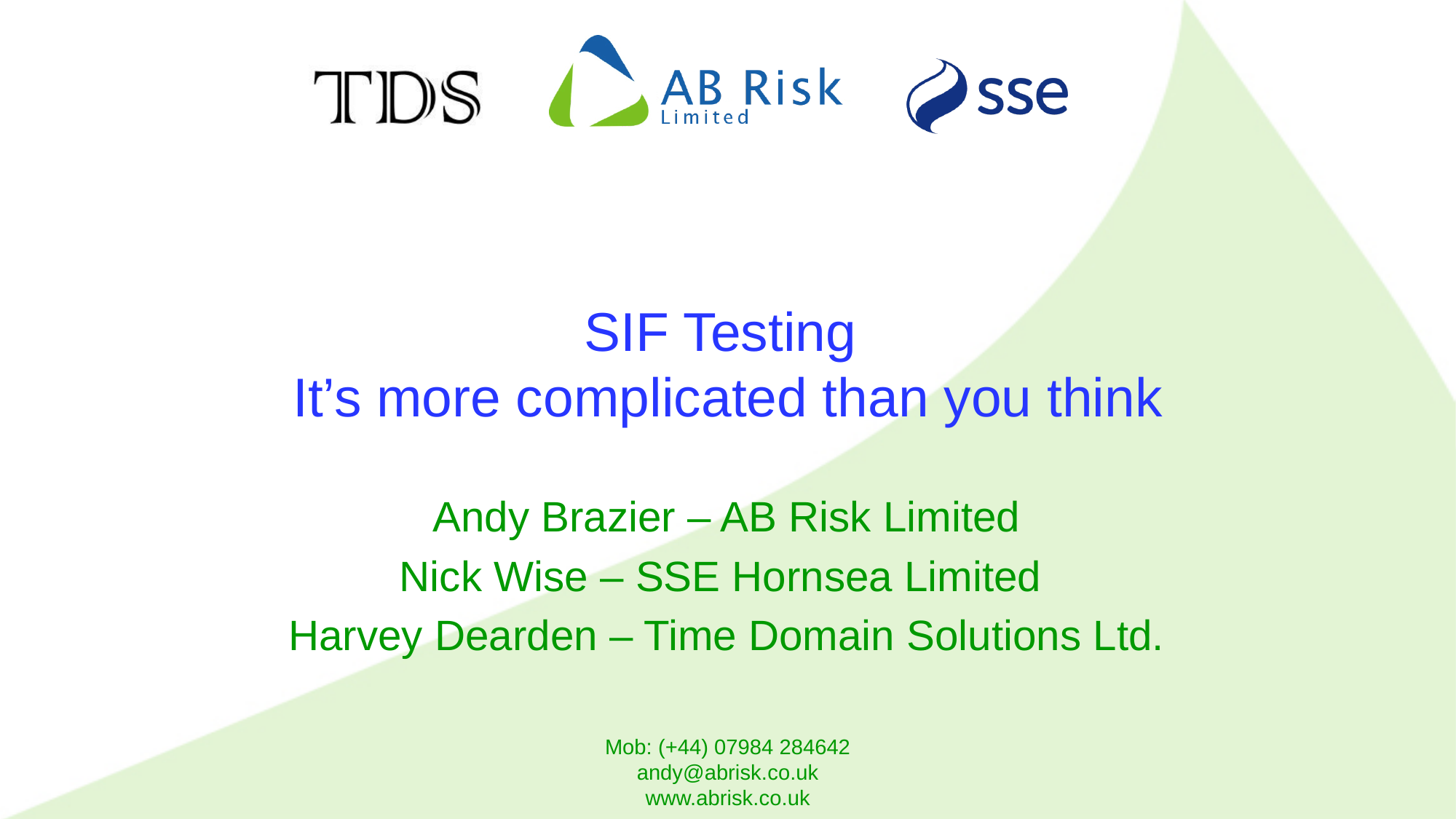

# SIF Testing It’s more complicated than you think
Andy Brazier – AB Risk Limited
Nick Wise – SSE Hornsea Limited
Harvey Dearden – Time Domain Solutions Ltd.
Mob: (+44) 07984 284642
andy@abrisk.co.uk
www.abrisk.co.uk
1